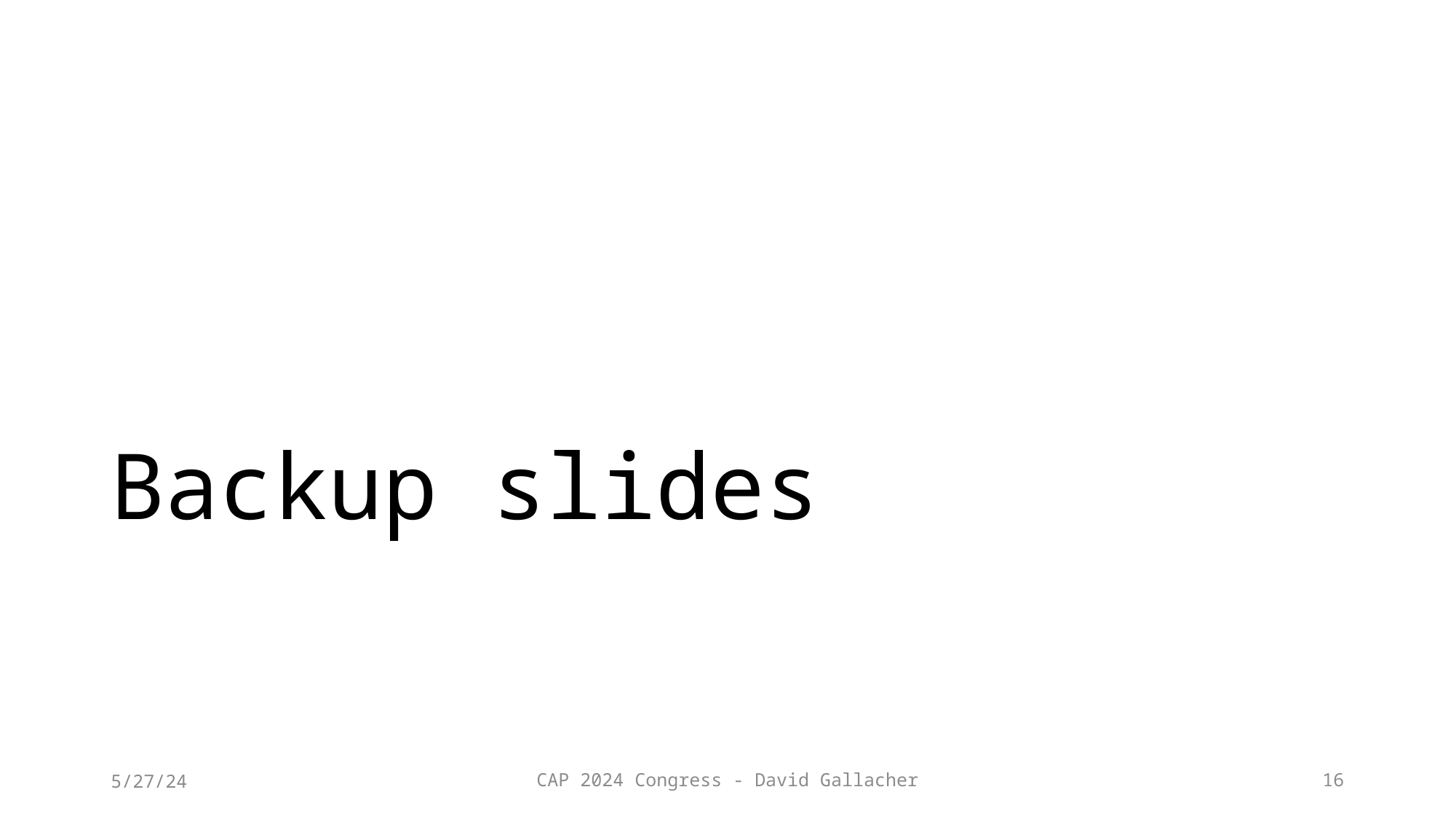

# Backup slides

5/27/24
CAP 2024 Congress - David Gallacher
16